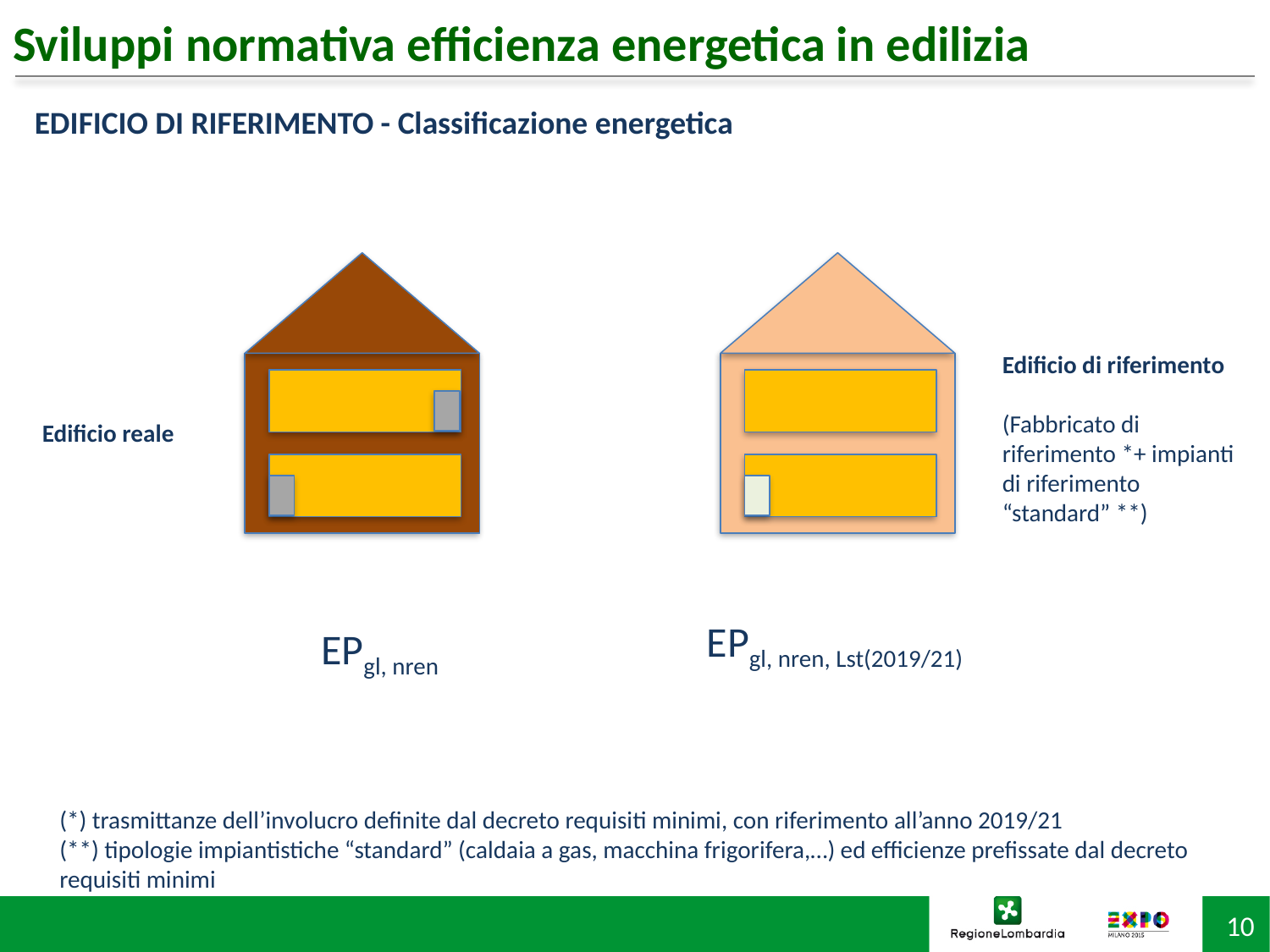

# Sviluppi normativa efficienza energetica in edilizia
EDIFICIO DI RIFERIMENTO - Classificazione energetica

Edificio di riferimento

(Fabbricato di riferimento *+ impianti di riferimento “standard” **)
Edificio reale

EPgl, nren, Lst(2019/21)

EPgl, nren
(*) trasmittanze dell’involucro definite dal decreto requisiti minimi, con riferimento all’anno 2019/21
(**) tipologie impiantistiche “standard” (caldaia a gas, macchina frigorifera,…) ed efficienze prefissate dal decreto requisiti minimi